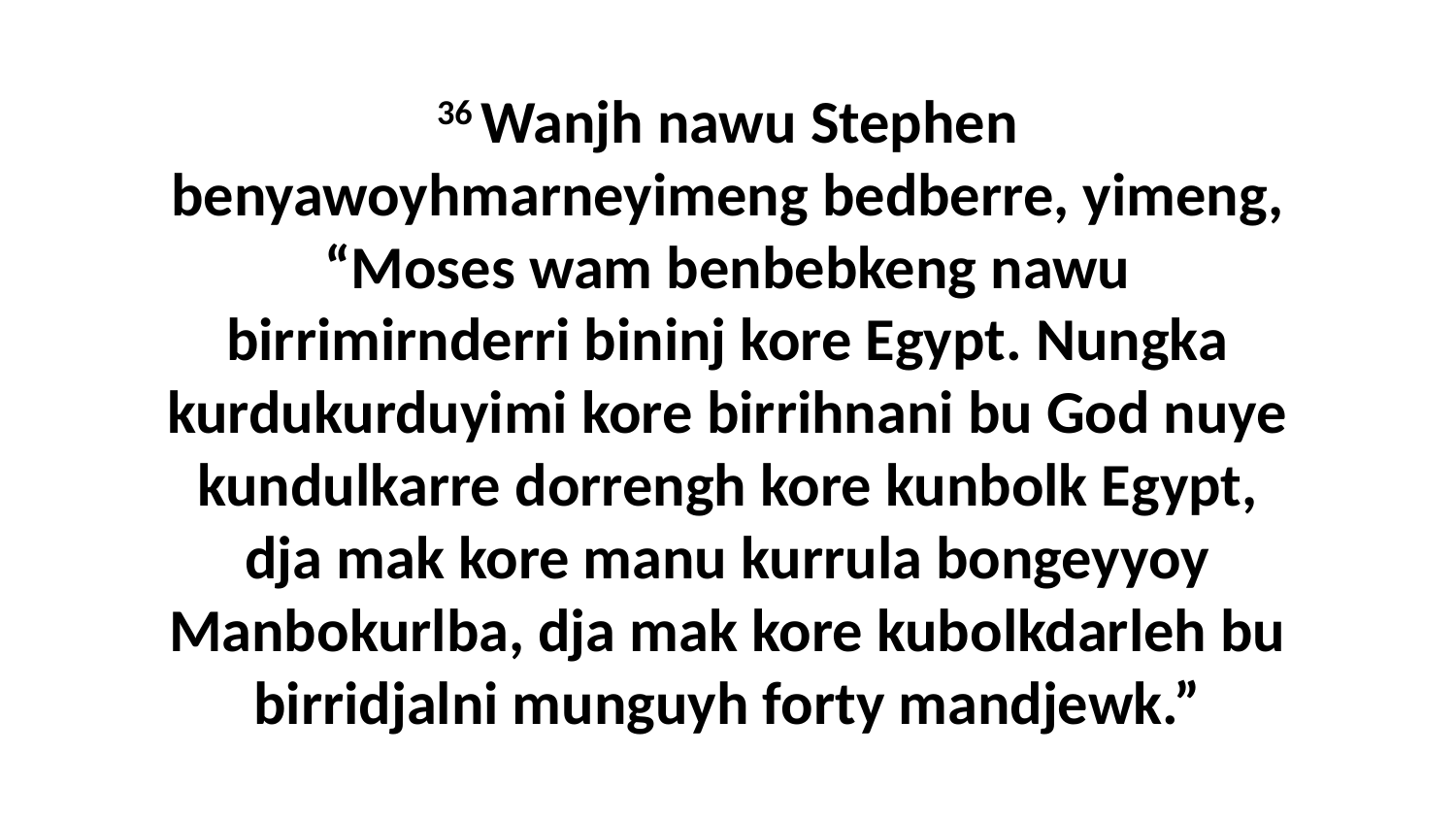

36 Wanjh nawu Stephen benyawoyhmarneyimeng bedberre, yimeng, “Moses wam benbebkeng nawu birrimirnderri bininj kore Egypt. Nungka kurdukurduyimi kore birrihnani bu God nuye kundulkarre dorrengh kore kunbolk Egypt, dja mak kore manu kurrula bongeyyoy Manbokurlba, dja mak kore kubolkdarleh bu birridjalni munguyh forty mandjewk.”